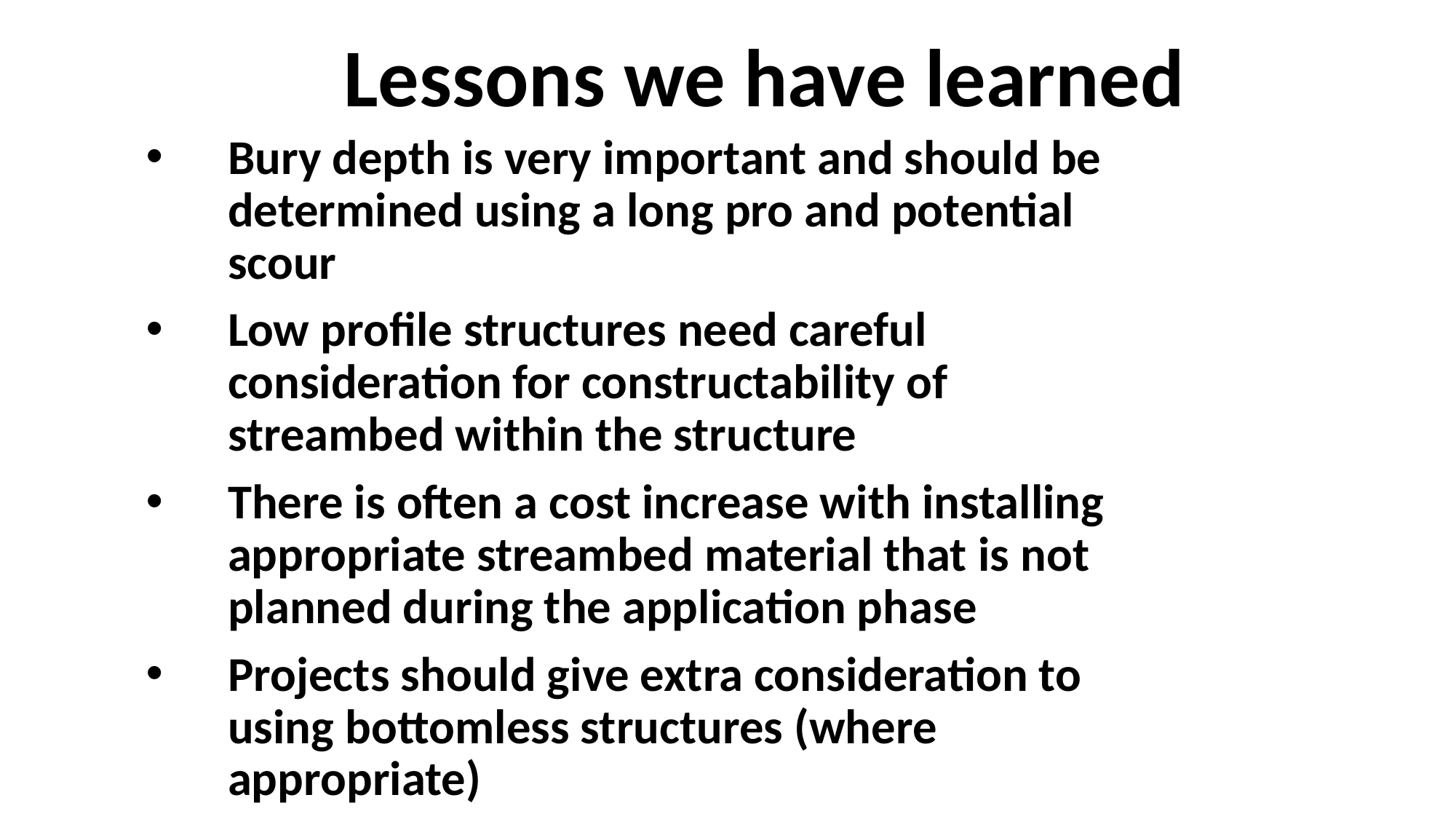

Lessons we have learned
Bury depth is very important and should be determined using a long pro and potential scour
Low profile structures need careful consideration for constructability of streambed within the structure
There is often a cost increase with installing appropriate streambed material that is not planned during the application phase
Projects should give extra consideration to using bottomless structures (where appropriate)